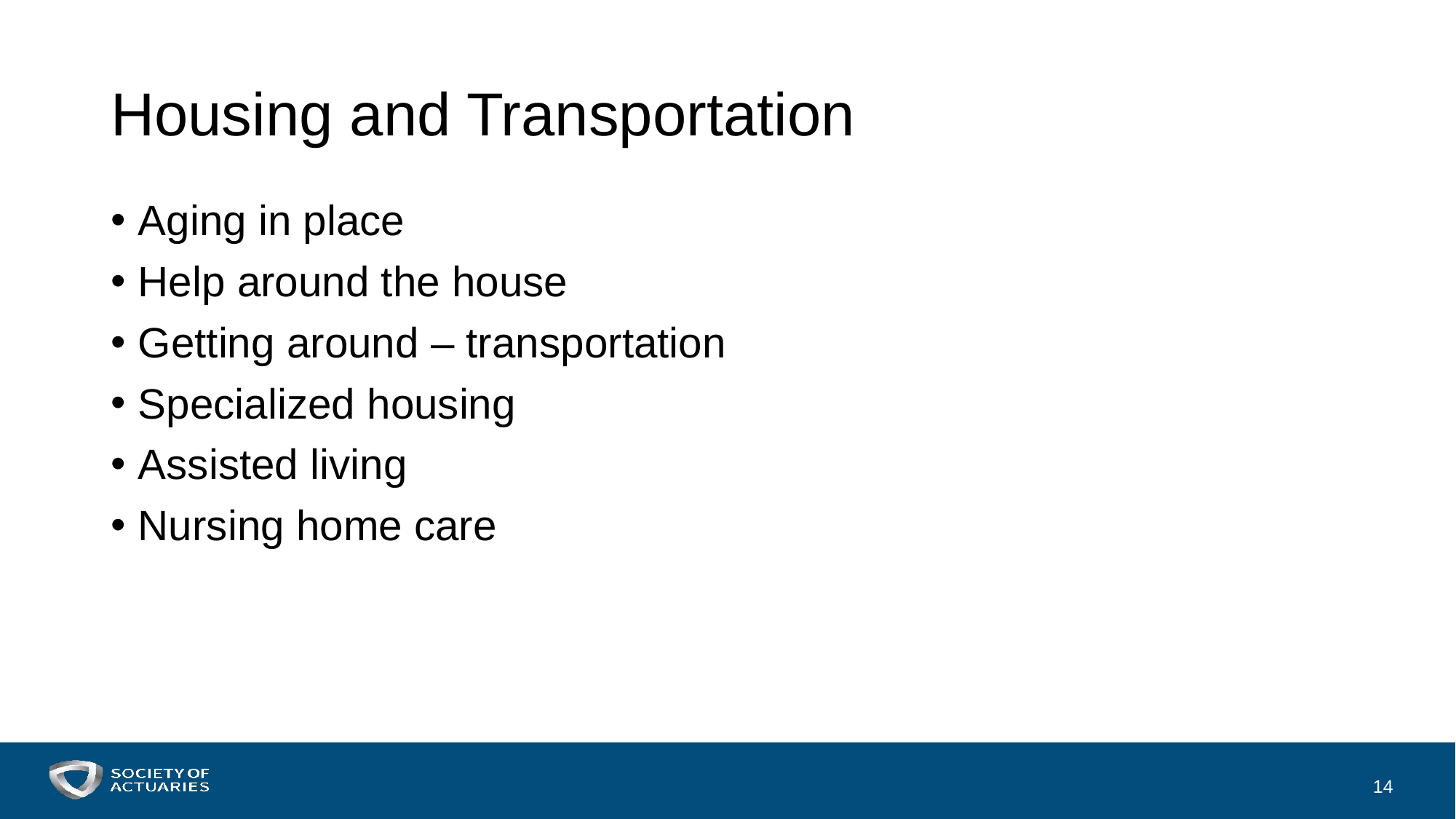

# Housing and Transportation
Aging in place
Help around the house
Getting around – transportation
Specialized housing
Assisted living
Nursing home care

14